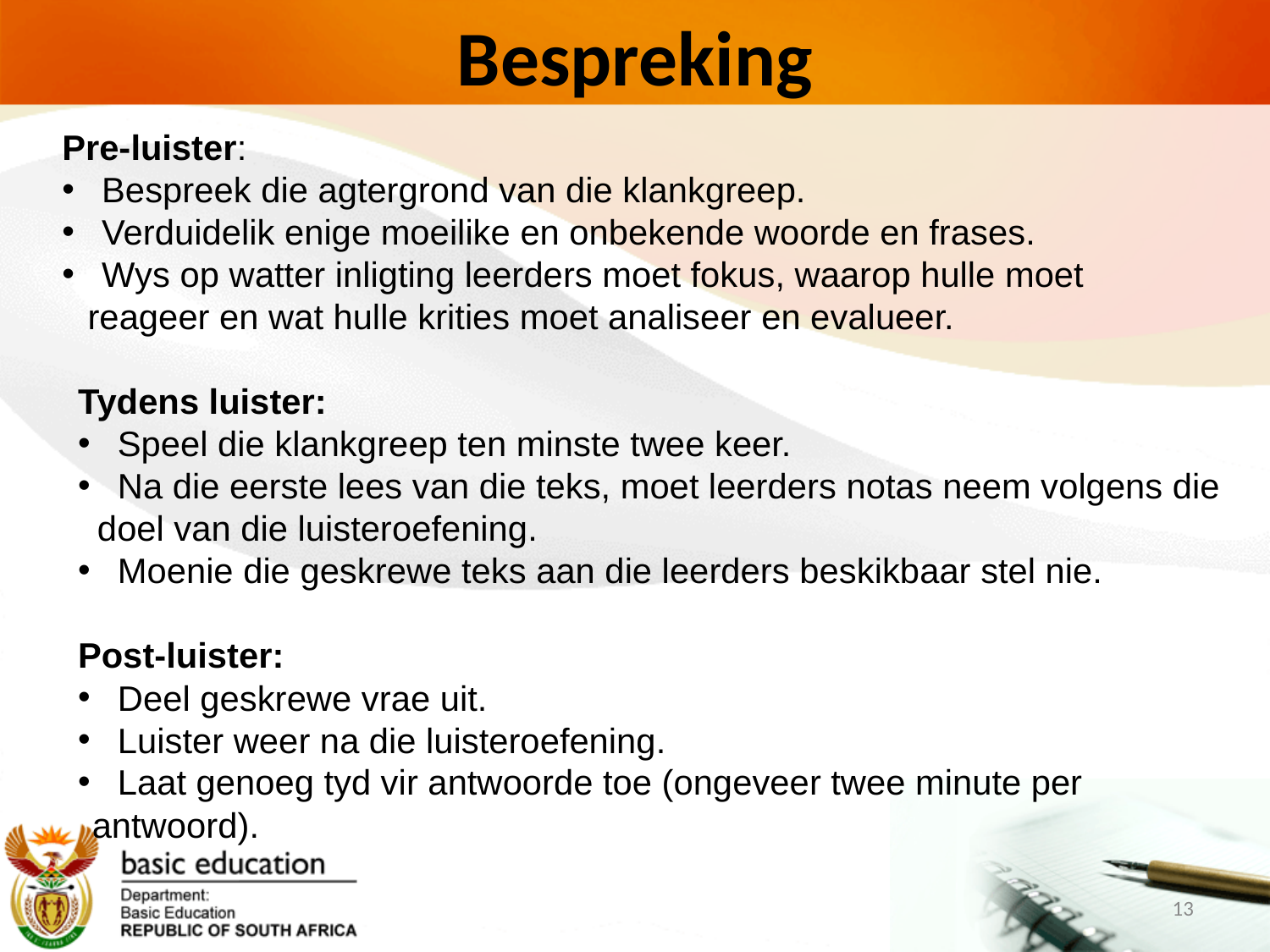

# Bespreking
Pre-luister:
 Bespreek die agtergrond van die klankgreep.
 Verduidelik enige moeilike en onbekende woorde en frases.
 Wys op watter inligting leerders moet fokus, waarop hulle moet
 reageer en wat hulle krities moet analiseer en evalueer.

Tydens luister:
 Speel die klankgreep ten minste twee keer.
 Na die eerste lees van die teks, moet leerders notas neem volgens die
  doel van die luisteroefening.
 Moenie die geskrewe teks aan die leerders beskikbaar stel nie.

Post-luister:
 Deel geskrewe vrae uit.
 Luister weer na die luisteroefening.
 Laat genoeg tyd vir antwoorde toe (ongeveer twee minute per antwoord).

13